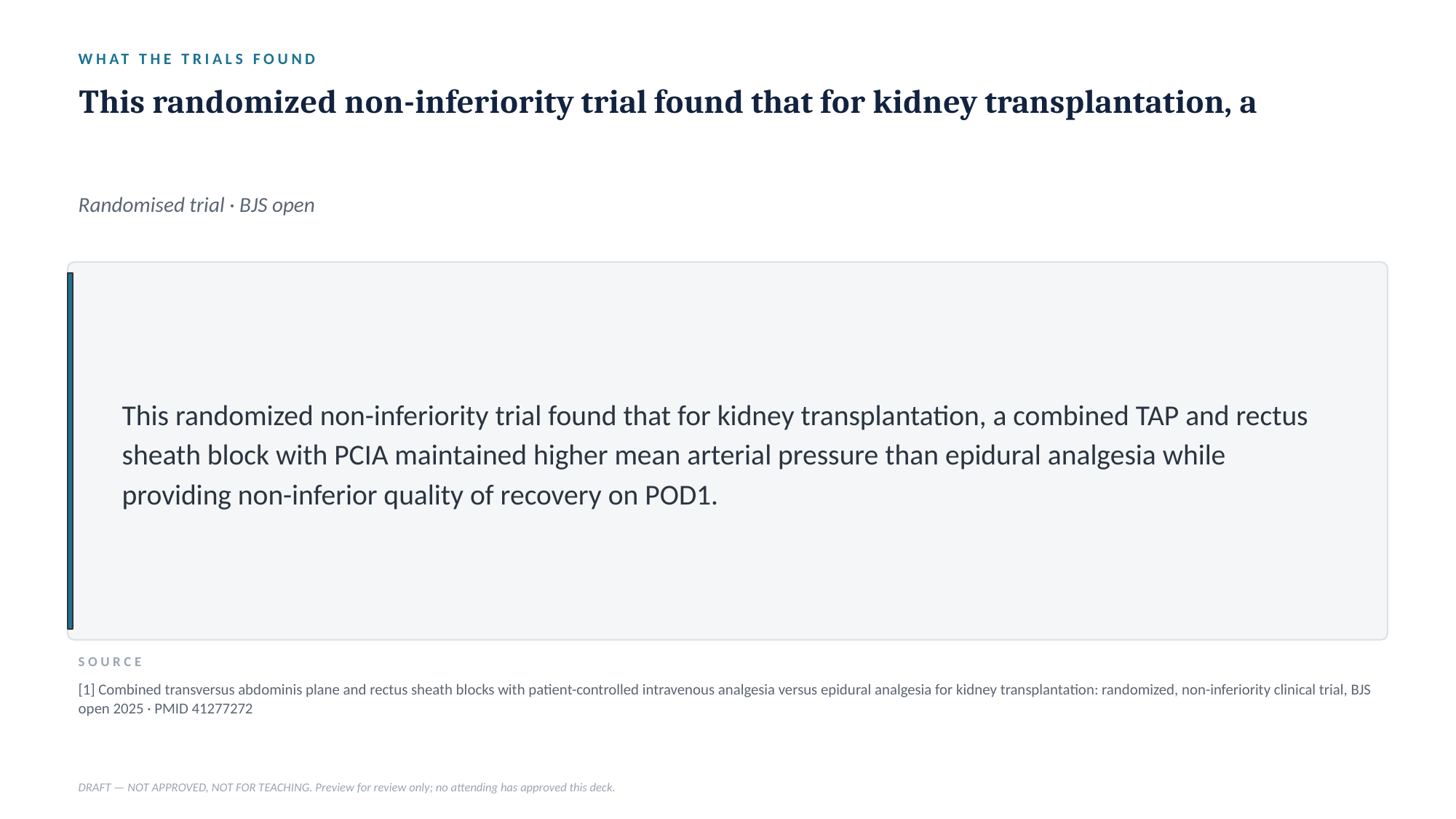

WHAT THE TRIALS FOUND
This randomized non-inferiority trial found that for kidney transplantation, a
Randomised trial · BJS open

This randomized non-inferiority trial found that for kidney transplantation, a combined TAP and rectus sheath block with PCIA maintained higher mean arterial pressure than epidural analgesia while providing non-inferior quality of recovery on POD1.
SOURCE
[1] Combined transversus abdominis plane and rectus sheath blocks with patient-controlled intravenous analgesia versus epidural analgesia for kidney transplantation: randomized, non-inferiority clinical trial, BJS open 2025 · PMID 41277272
DRAFT — NOT APPROVED, NOT FOR TEACHING. Preview for review only; no attending has approved this deck.